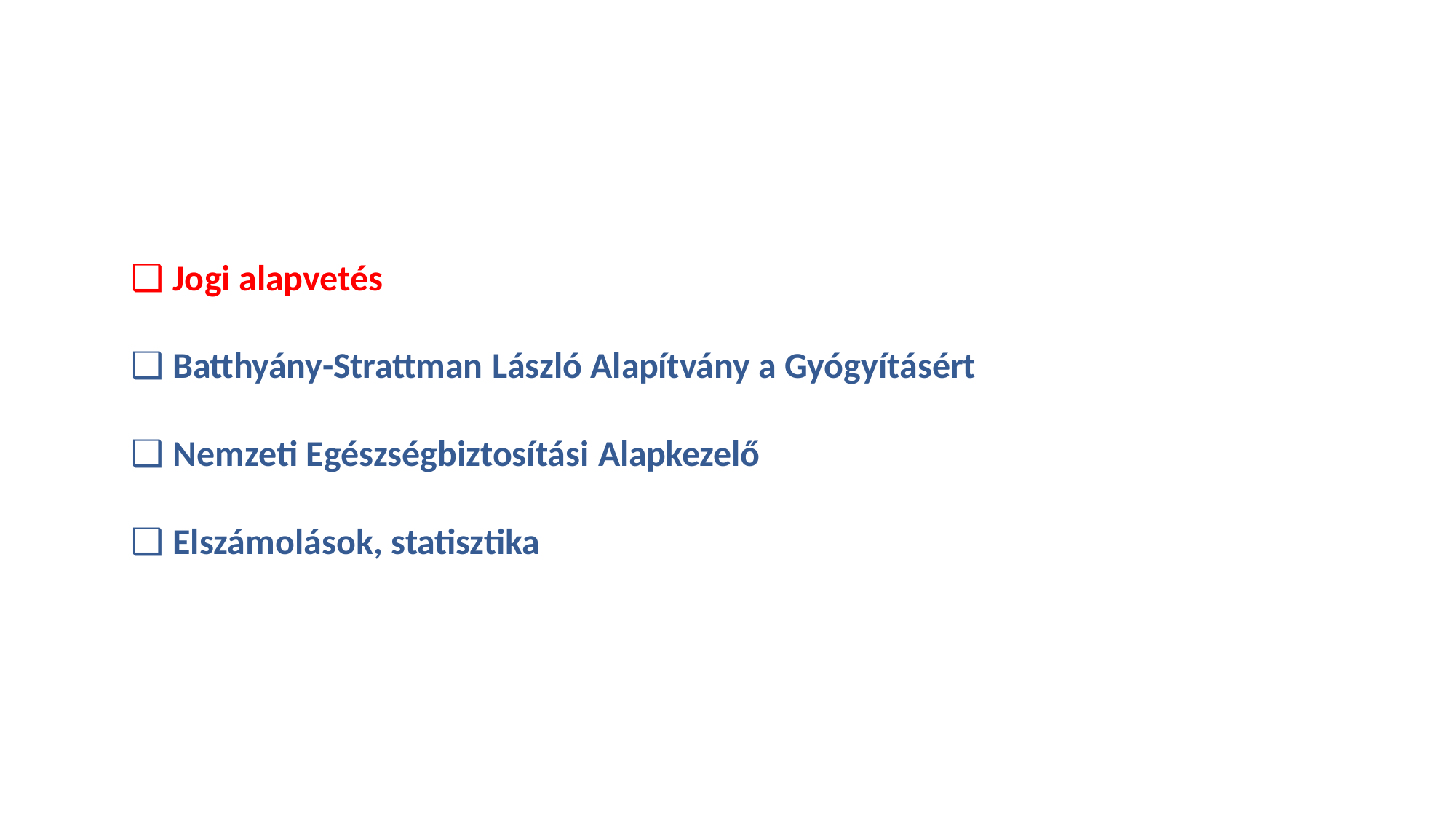

❑ Jogi alapvetés
❑ Batthyány-Strattman László Alapítvány a Gyógyításért
❑ Nemzeti Egészségbiztosítási Alapkezelő
❑ Elszámolások, statisztika